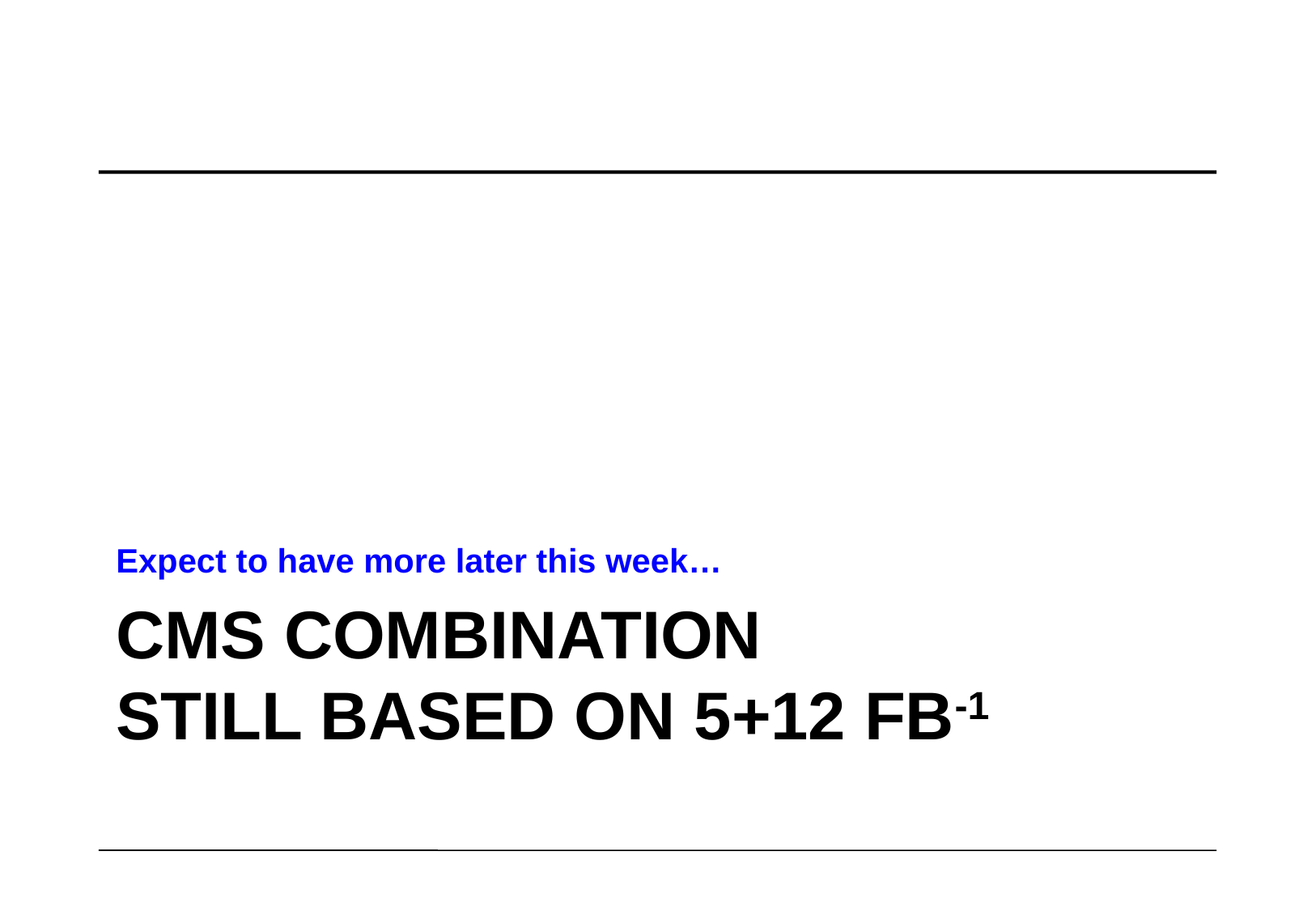

Expect to have more later this week…
# CMS Combination Still Based on 5+12 fb-1
53